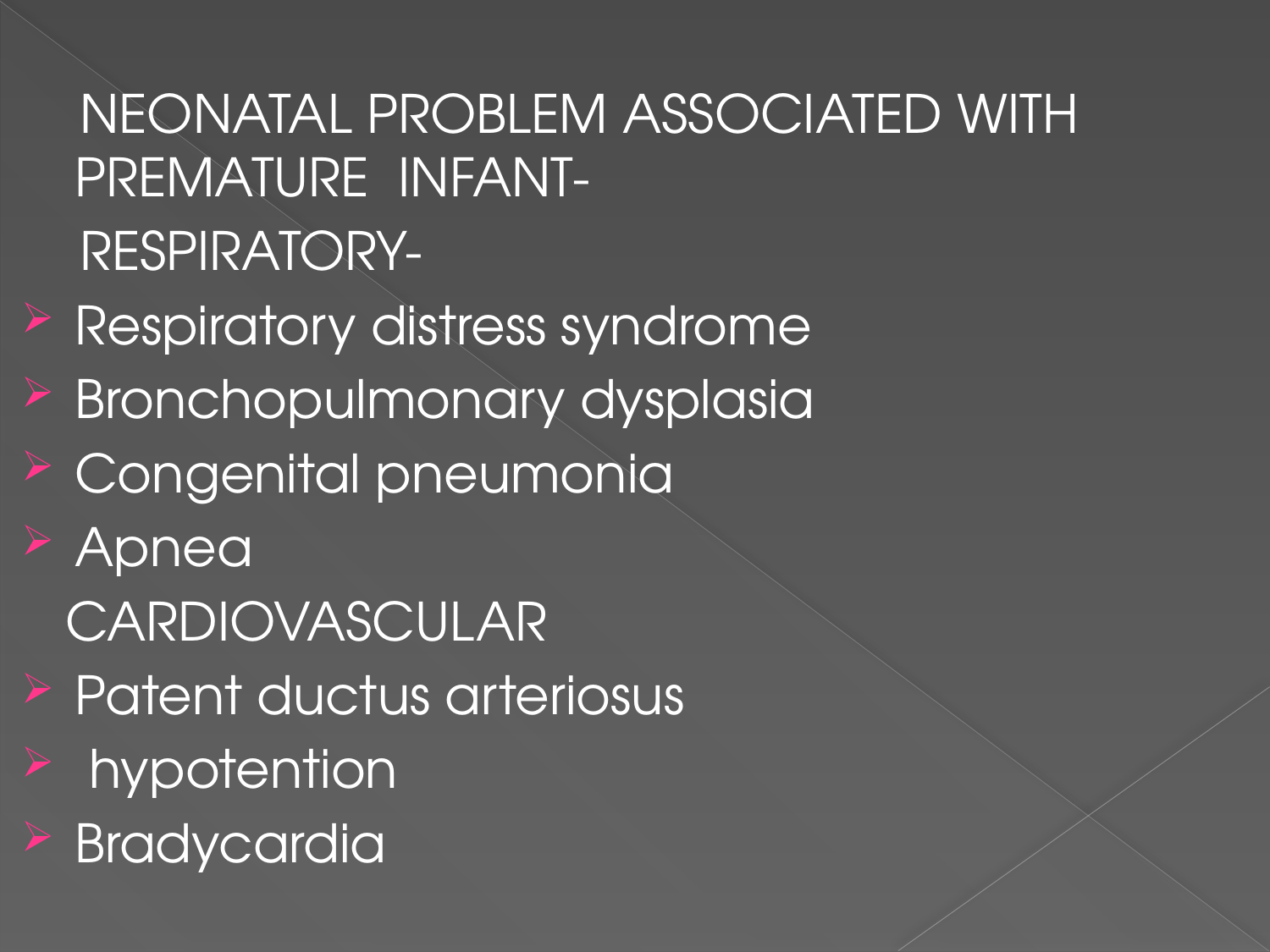

NEONATAL PROBLEM ASSOCIATED WITH PREMATURE  INFANT-
    RESPIRATORY-
Respiratory distress syndrome
Bronchopulmonary dysplasia
Congenital pneumonia
Apnea
   CARDIOVASCULAR
Patent ductus arteriosus
 hypotention
Bradycardia